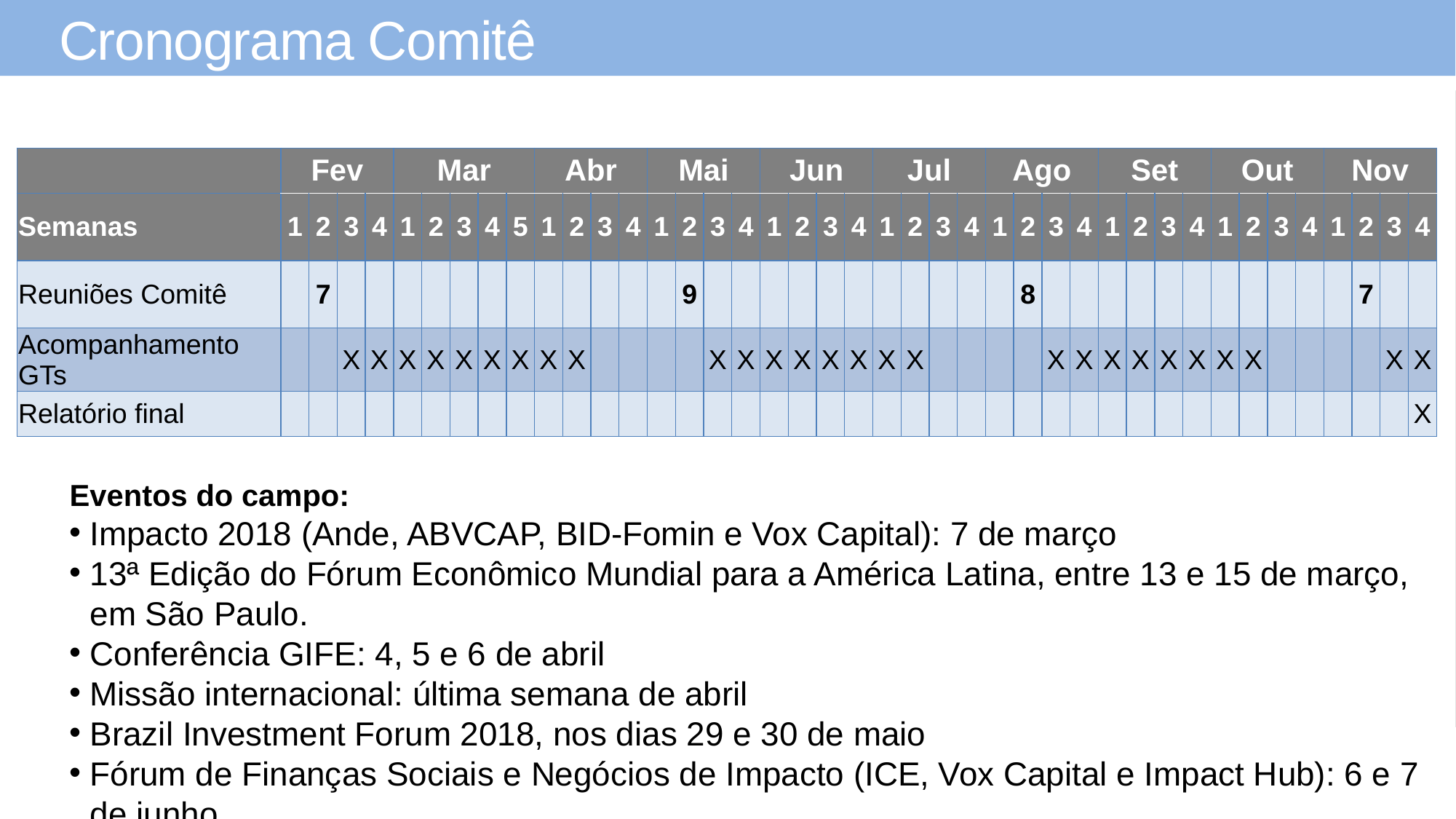

# Cronograma Comitê

|  | Fev |  |  |  | Mar |  |  |  |  | Abr |  |  |  | Mai |  |  |  | Jun |  |  |  | Jul |  |  |  | Ago |  |  |  | Set |  |  |  | Out |  |  |  | Nov |  |  |  |
| --- | --- | --- | --- | --- | --- | --- | --- | --- | --- | --- | --- | --- | --- | --- | --- | --- | --- | --- | --- | --- | --- | --- | --- | --- | --- | --- | --- | --- | --- | --- | --- | --- | --- | --- | --- | --- | --- | --- | --- | --- | --- |
| Semanas | 1 | 2 | 3 | 4 | 1 | 2 | 3 | 4 | 5 | 1 | 2 | 3 | 4 | 1 | 2 | 3 | 4 | 1 | 2 | 3 | 4 | 1 | 2 | 3 | 4 | 1 | 2 | 3 | 4 | 1 | 2 | 3 | 4 | 1 | 2 | 3 | 4 | 1 | 2 | 3 | 4 |
| Reuniões Comitê |  | 7 |  |  |  |  |  |  |  |  |  |  |  |  | 9 |  |  |  |  |  |  |  |  |  |  |  | 8 |  |  |  |  |  |  |  |  |  |  |  | 7 |  |  |
| Acompanhamento GTs |  |  | X | X | X | X | X | X | X | X | X |  |  |  |  | X | X | X | X | X | X | X | X |  |  |  |  | X | X | X | X | X | X | X | X |  |  |  |  | X | X |
| Relatório final |  |  |  |  |  |  |  |  |  |  |  |  |  |  |  |  |  |  |  |  |  |  |  |  |  |  |  |  |  |  |  |  |  |  |  |  |  |  |  |  | X |
Eventos do campo:
Impacto 2018 (Ande, ABVCAP, BID-Fomin e Vox Capital): 7 de março
13ª Edição do Fórum Econômico Mundial para a América Latina, entre 13 e 15 de março, em São Paulo.
Conferência GIFE: 4, 5 e 6 de abril
Missão internacional: última semana de abril
Brazil Investment Forum 2018, nos dias 29 e 30 de maio
Fórum de Finanças Sociais e Negócios de Impacto (ICE, Vox Capital e Impact Hub): 6 e 7 de junho
Seminário Internacional (Nova Deli): 7 e 10 de outubro